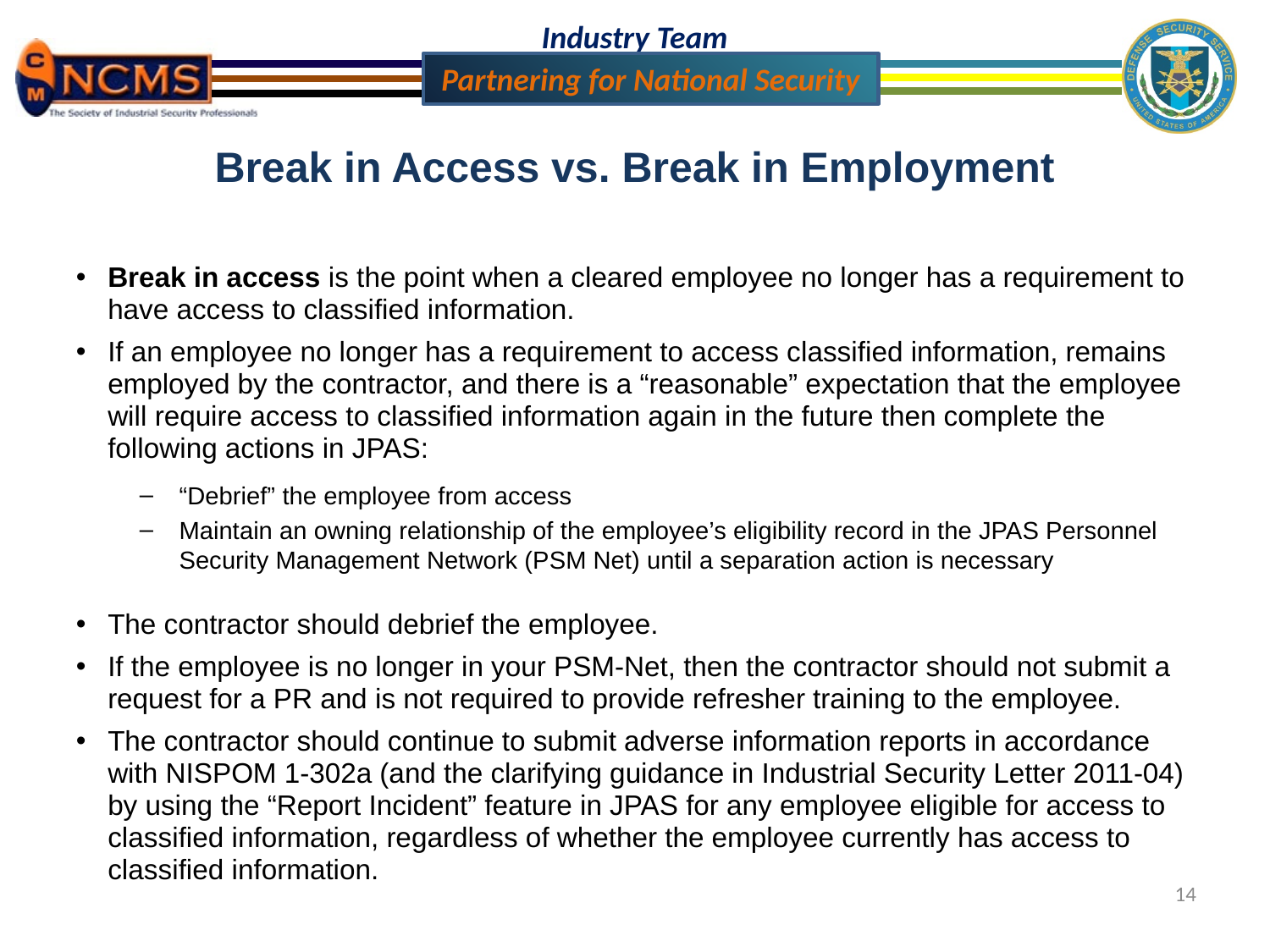

Break in Access vs. Break in Employment

Break in access is the point when a cleared employee no longer has a requirement to have access to classified information.
If an employee no longer has a requirement to access classified information, remains employed by the contractor, and there is a “reasonable” expectation that the employee will require access to classified information again in the future then complete the following actions in JPAS:
“Debrief” the employee from access
Maintain an owning relationship of the employee’s eligibility record in the JPAS Personnel Security Management Network (PSM Net) until a separation action is necessary

The contractor should debrief the employee.
If the employee is no longer in your PSM-Net, then the contractor should not submit a request for a PR and is not required to provide refresher training to the employee.
The contractor should continue to submit adverse information reports in accordance with NISPOM 1-302a (and the clarifying guidance in Industrial Security Letter 2011-04) by using the “Report Incident” feature in JPAS for any employee eligible for access to classified information, regardless of whether the employee currently has access to classified information.